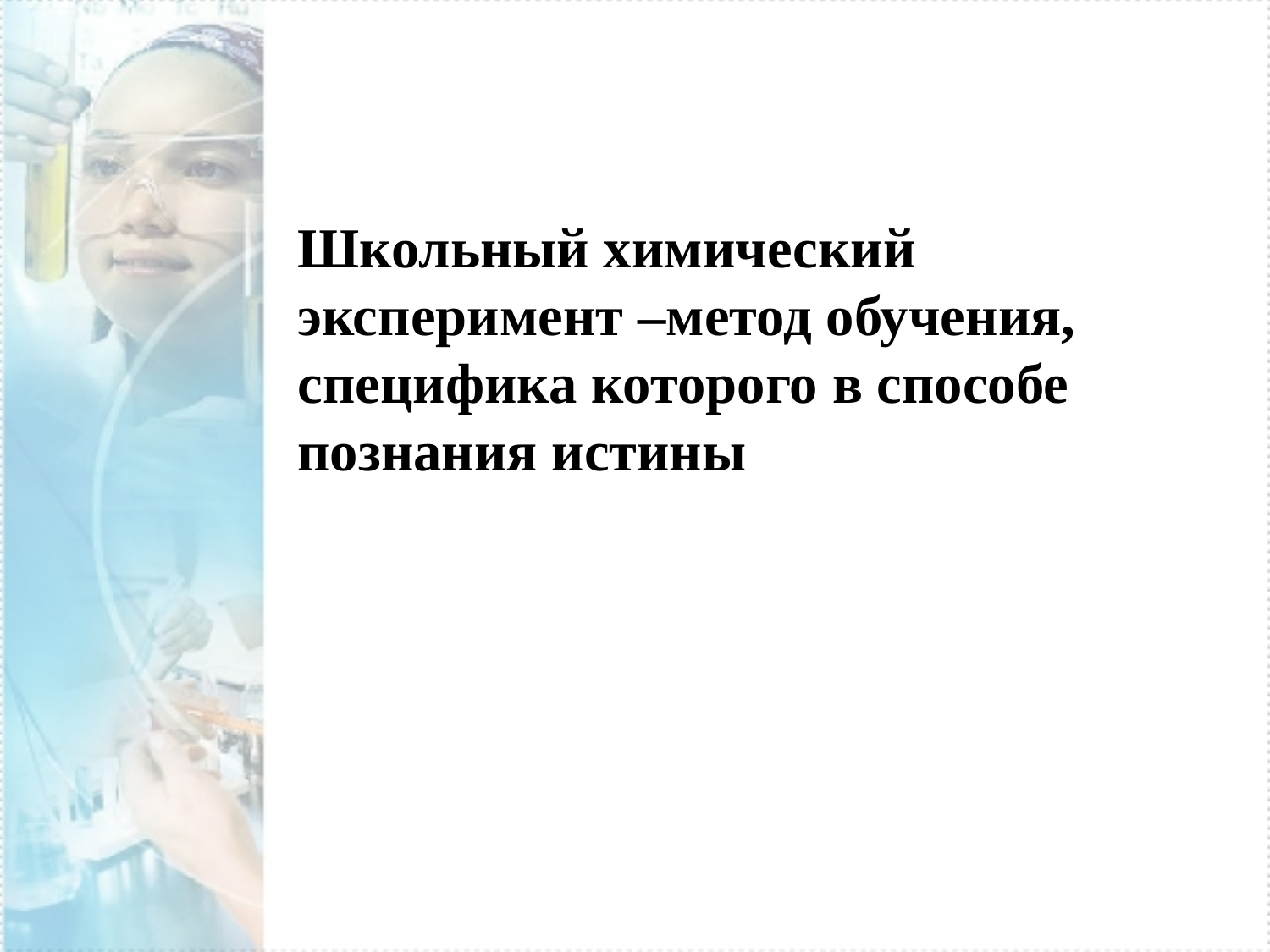

Школьный химический эксперимент –метод обучения, специфика которого в способе познания истины